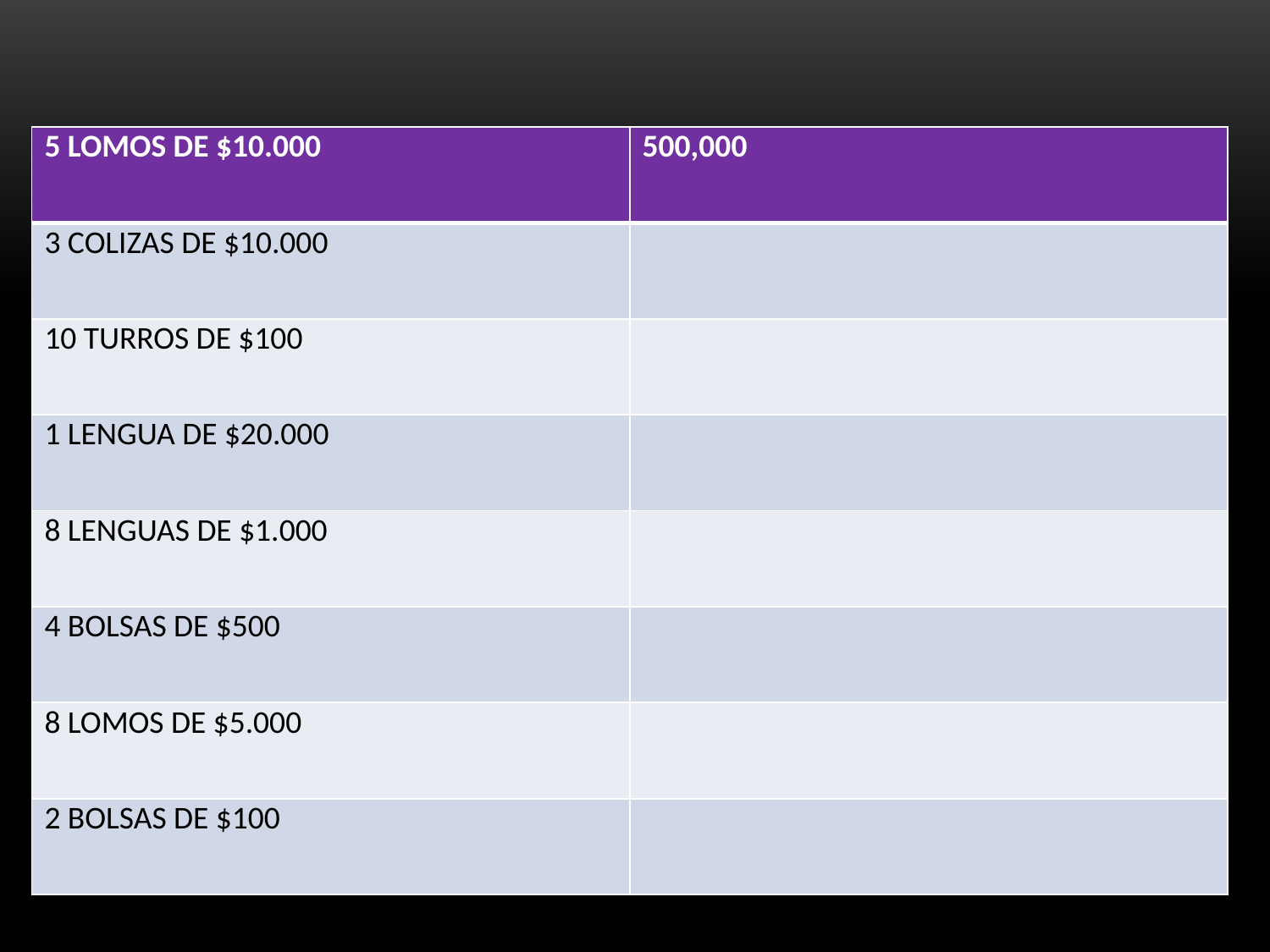

| 5 LOMOS DE $10.000 | 500,000 |
| --- | --- |
| 3 COLIZAS DE $10.000 |  |
| 10 TURROS DE $100 |  |
| 1 LENGUA DE $20.000 |  |
| 8 LENGUAS DE $1.000 |  |
| 4 BOLSAS DE $500 |  |
| 8 LOMOS DE $5.000 |  |
| 2 BOLSAS DE $100 |  |